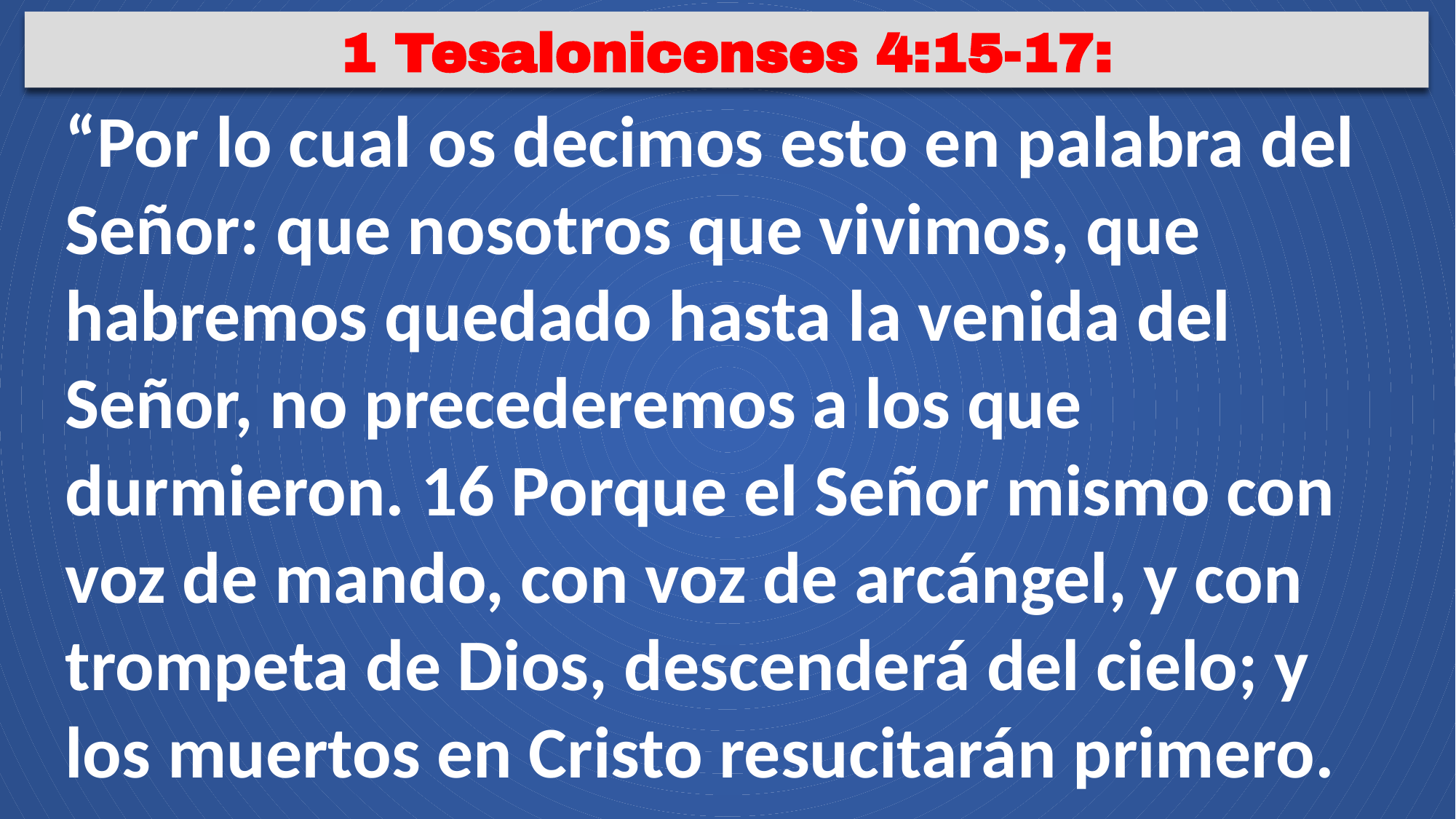

1 Tesalonicenses 4:15-17:
“Por lo cual os decimos esto en palabra del Señor: que nosotros que vivimos, que habremos quedado hasta la venida del Señor, no precederemos a los que durmieron. 16 Porque el Señor mismo con voz de mando, con voz de arcángel, y con trompeta de Dios, descenderá del cielo; y los muertos en Cristo resucitarán primero.